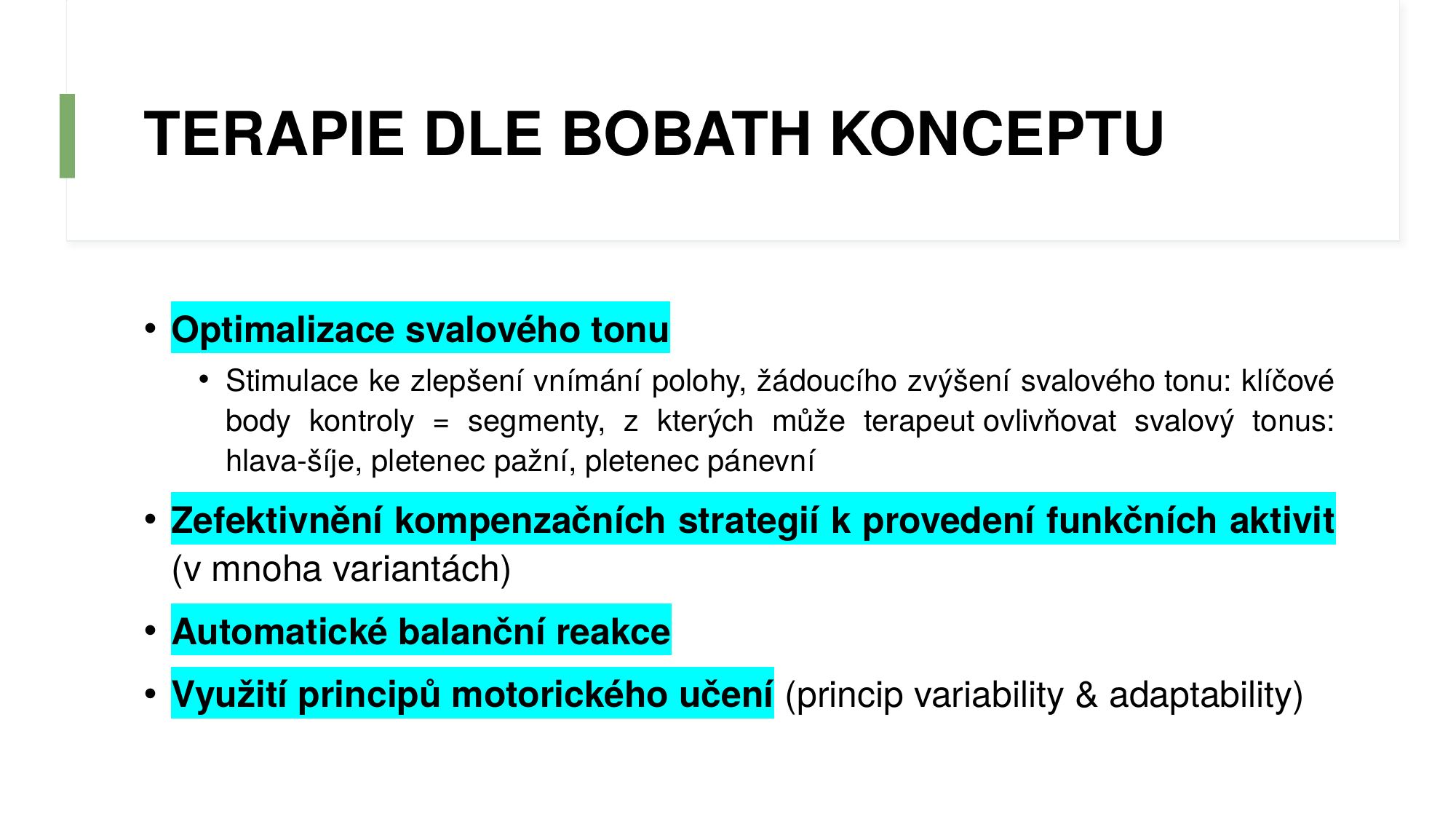

# TERAPIE DLE BOBATH KONCEPTU
Optimalizace svalového tonu
Stimulace ke zlepšení vnímání polohy, žádoucího zvýšení svalového tonu: klíčové body kontroly = segmenty, z kterých může terapeut ovlivňovat svalový tonus: hlava-šíje, pletenec pažní, pletenec pánevní
Zefektivnění kompenzačních strategií k provedení funkčních aktivit (v mnoha variantách)
Automatické balanční reakce
Využití principů motorického učení (princip variability & adaptability)